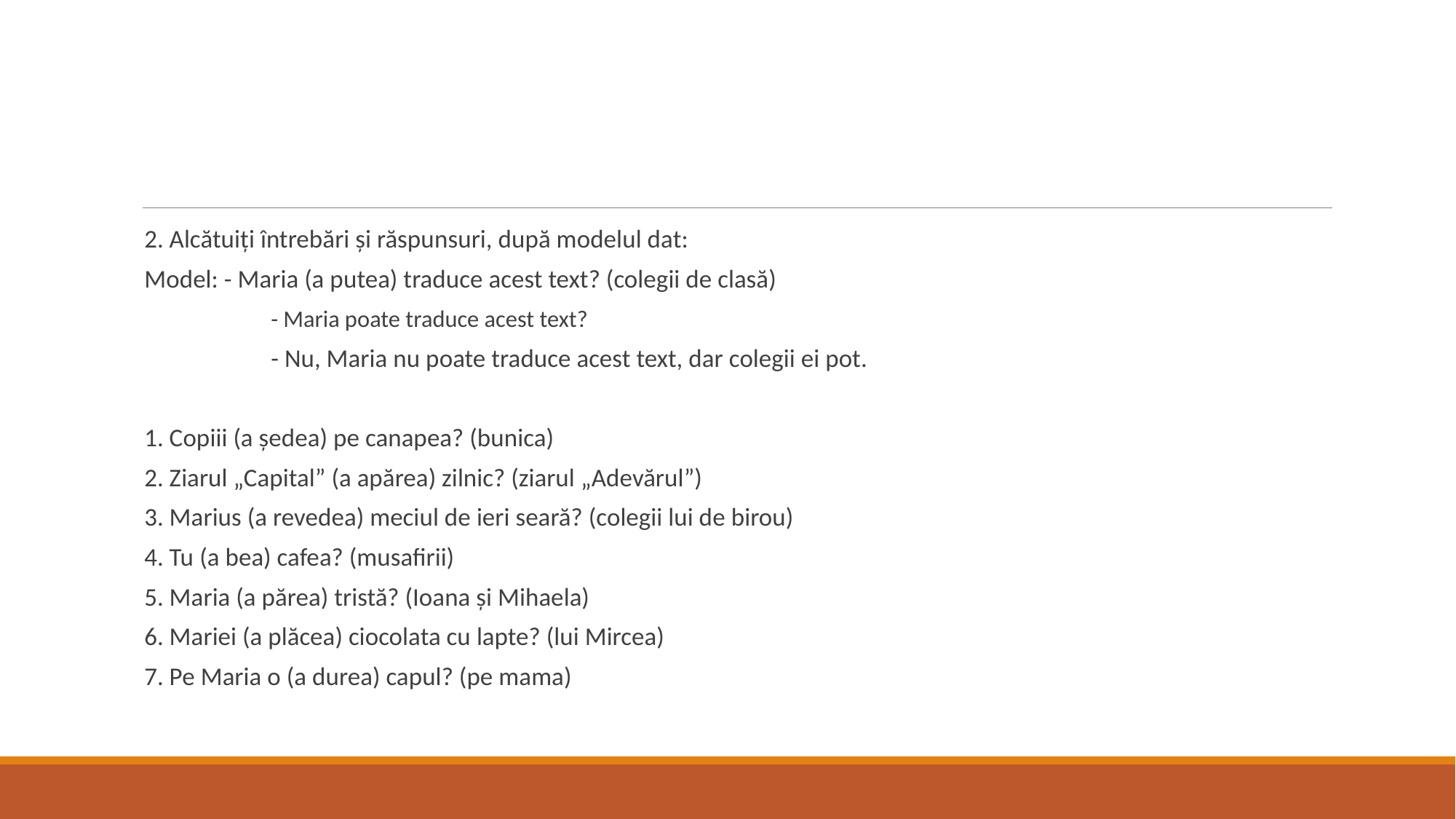

2. Alcătuiți întrebări și răspunsuri, după modelul dat:
Model: - Maria (a putea) traduce acest text? (colegii de clasă)
              	- Maria poate traduce acest text?
              	- Nu, Maria nu poate traduce acest text, dar colegii ei pot.

1. Copiii (a ședea) pe canapea? (bunica)
2. Ziarul „Capital” (a apărea) zilnic? (ziarul „Adevărul”)
3. Marius (a revedea) meciul de ieri seară? (colegii lui de birou)
4. Tu (a bea) cafea? (musafirii)
5. Maria (a părea) tristă? (Ioana și Mihaela)
6. Mariei (a plăcea) ciocolata cu lapte? (lui Mircea)
7. Pe Maria o (a durea) capul? (pe mama)